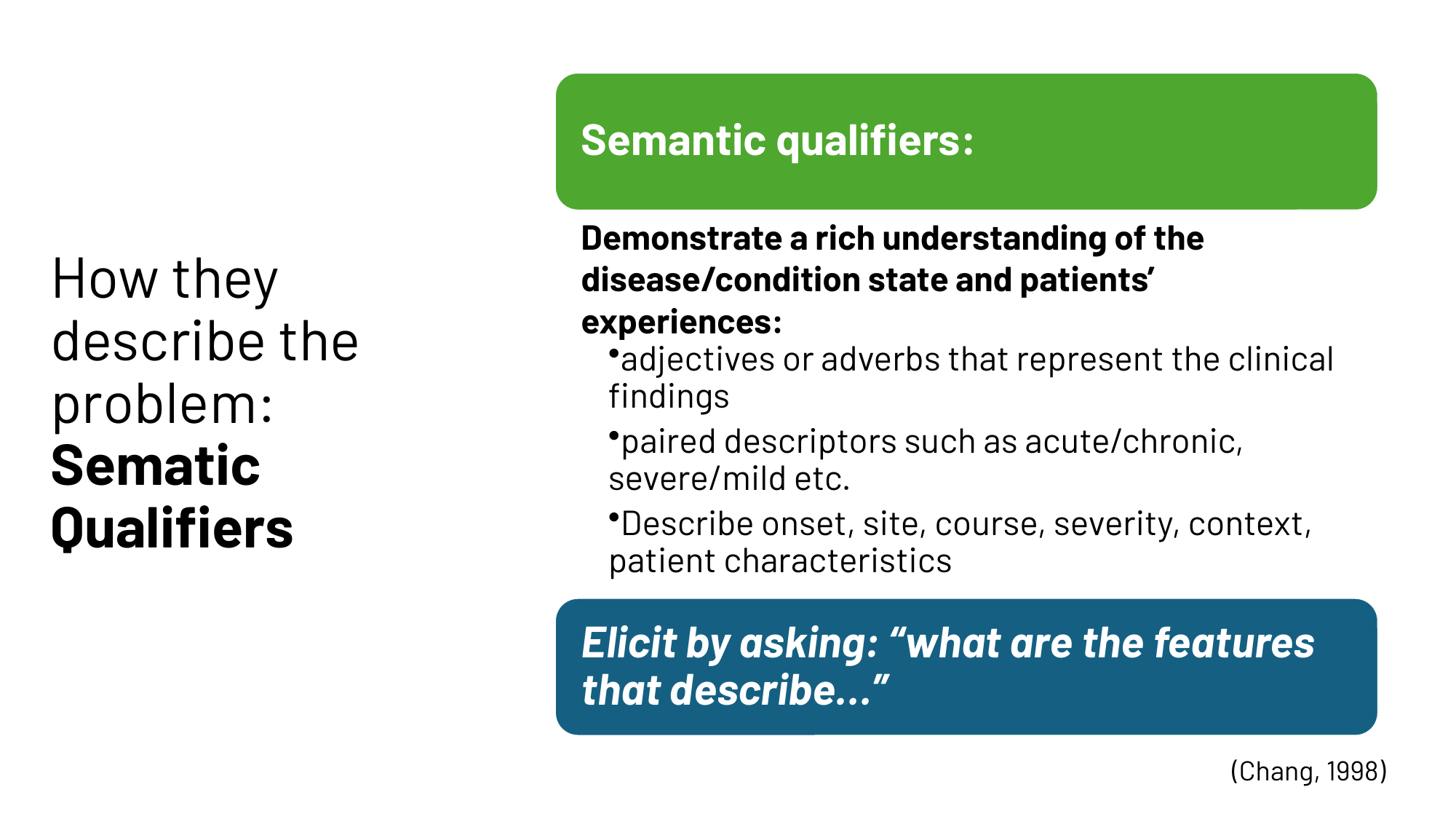

# How they describe the problem: Sematic Qualifiers
Semantic qualifiers:
Demonstrate a rich understanding of the disease/condition state and patients’ experiences:
adjectives or adverbs that represent the clinical findings
paired descriptors such as acute/chronic, severe/mild etc.
Describe onset, site, course, severity, context, patient characteristics
Elicit by asking: “what are the features that describe…”
(Chang, 1998)